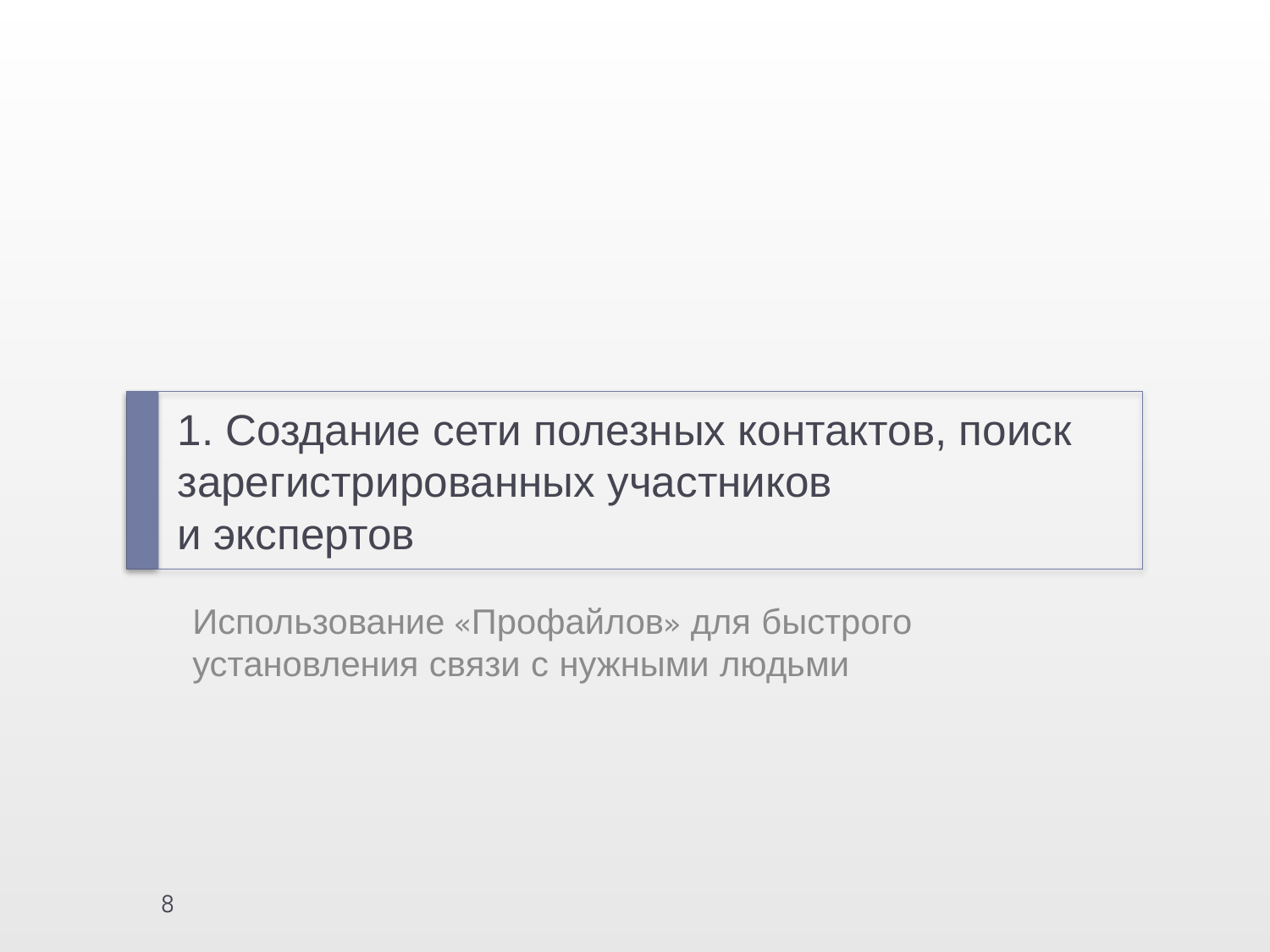

# 1. Создание сети полезных контактов, поиск зарегистрированных участников и экспертов
Использование «Профайлов» для быстрого установления связи с нужными людьми
8